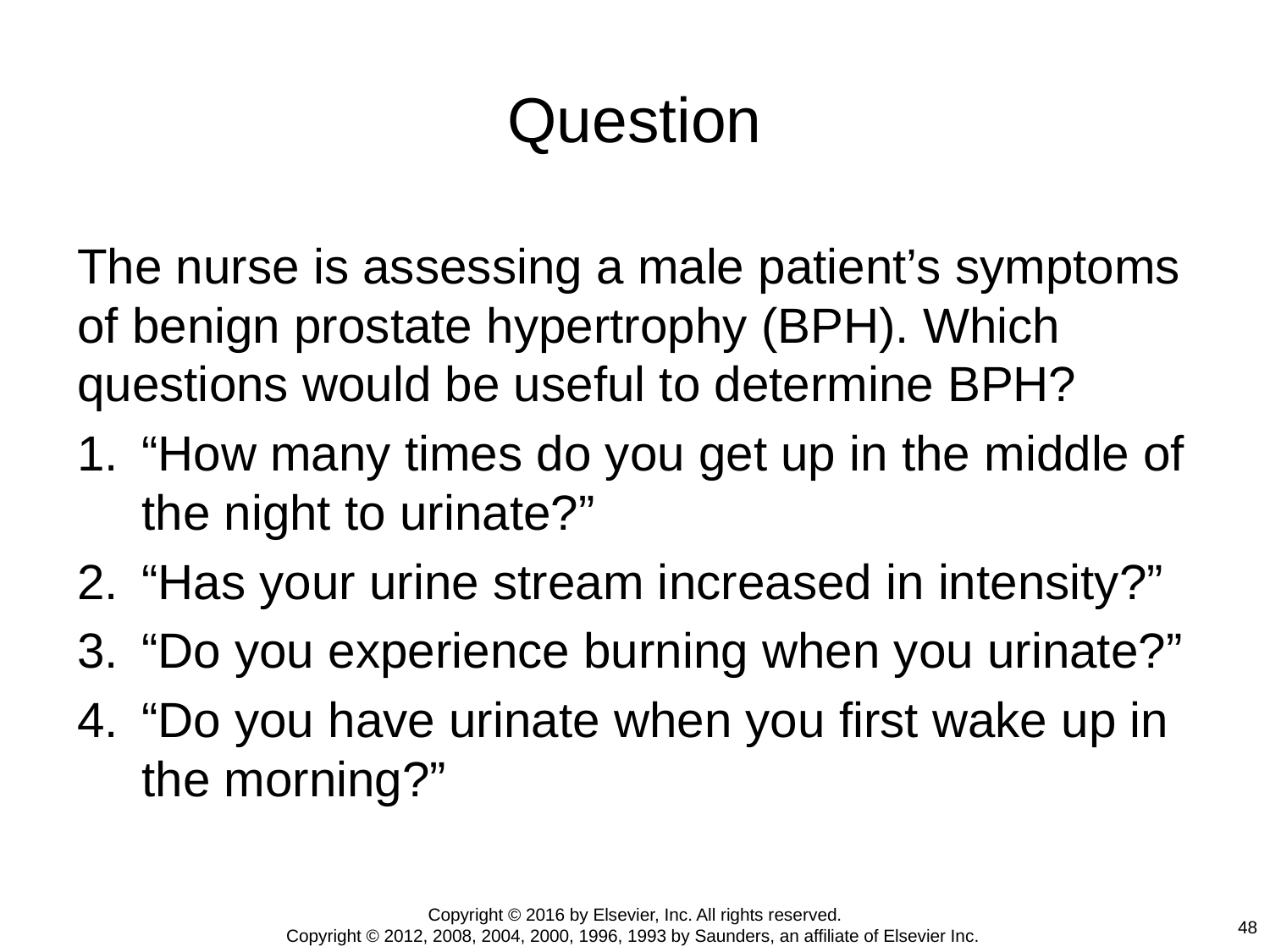

# Question
The nurse is assessing a male patient’s symptoms of benign prostate hypertrophy (BPH). Which questions would be useful to determine BPH?
“How many times do you get up in the middle of the night to urinate?”
“Has your urine stream increased in intensity?”
“Do you experience burning when you urinate?”
“Do you have urinate when you first wake up in the morning?”

Copyright © 2016 by Elsevier, Inc. All rights reserved.
Copyright © 2012, 2008, 2004, 2000, 1996, 1993 by Saunders, an affiliate of Elsevier Inc.
48